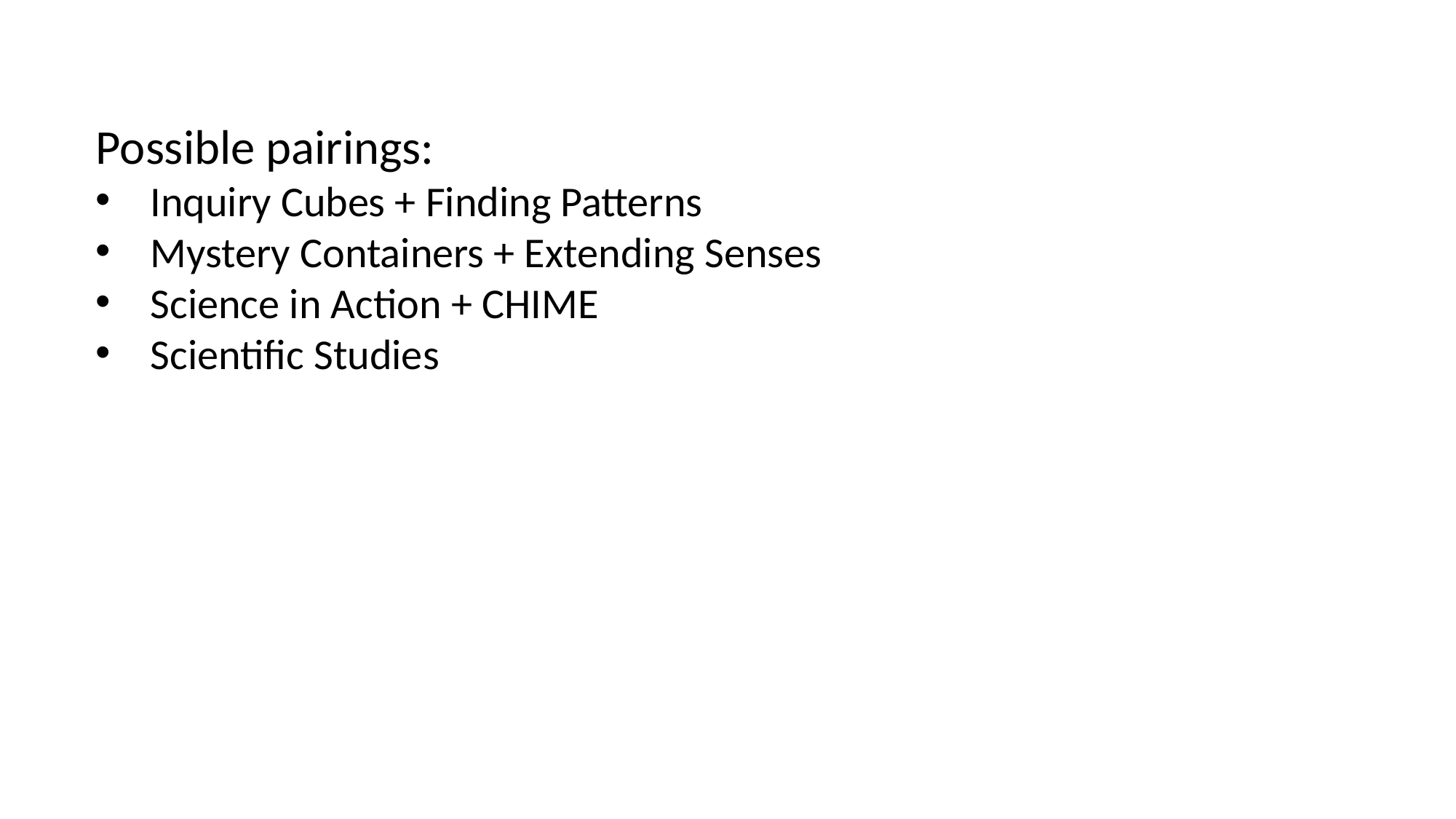

Possible pairings:
Inquiry Cubes + Finding Patterns
Mystery Containers + Extending Senses
Science in Action + CHIME
Scientific Studies